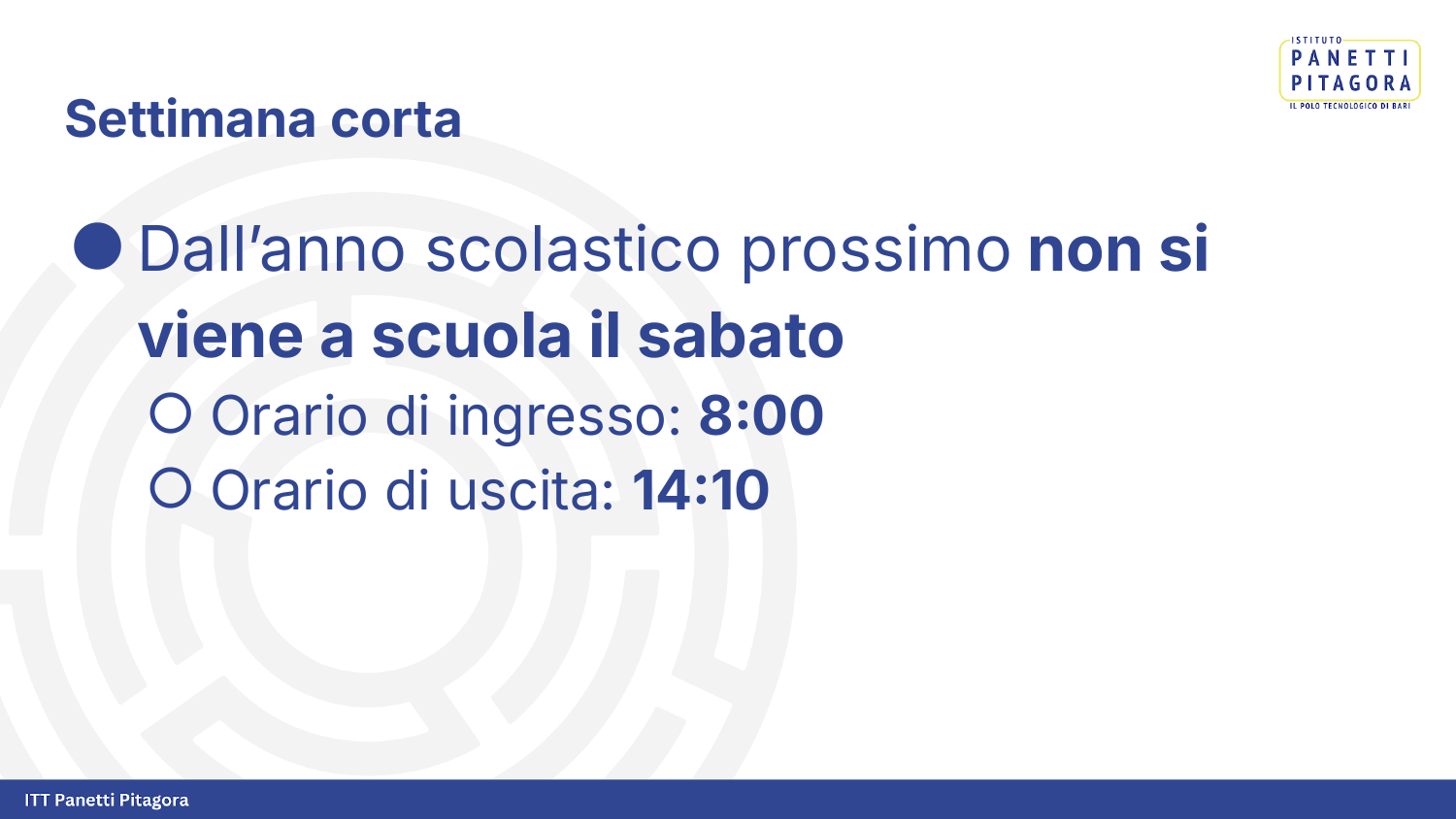

# Settimana corta
Dall’anno scolastico prossimo non si viene a scuola il sabato
Orario di ingresso: 8:00
Orario di uscita: 14:10